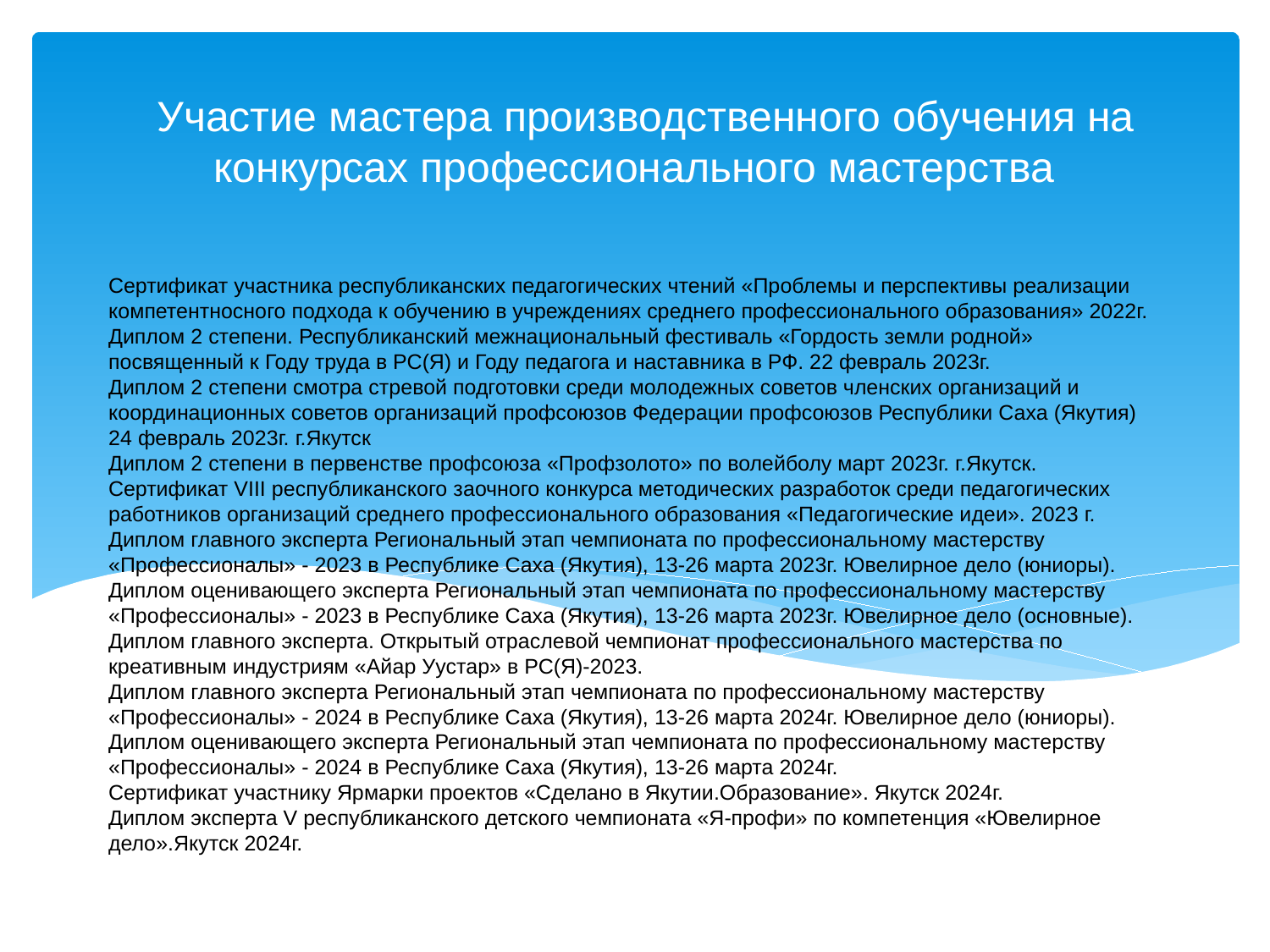

Участие мастера производственного обучения на конкурсах профессионального мастерства

# Сертификат участника республиканских педагогических чтений «Проблемы и перспективы реализации компетентносного подхода к обучению в учреждениях среднего профессионального образования» 2022г. Диплом 2 степени. Республиканский межнациональный фестиваль «Гордость земли родной» посвященный к Году труда в РС(Я) и Году педагога и наставника в РФ. 22 февраль 2023г. Диплом 2 степени смотра стревой подготовки среди молодежных советов членских организаций и координационных советов организаций профсоюзов Федерации профсоюзов Республики Саха (Якутия) 24 февраль 2023г. г.Якутск Диплом 2 степени в первенстве профсоюза «Профзолото» по волейболу март 2023г. г.Якутск. Сертификат VIII республиканского заочного конкурса методических разработок среди педагогических работников организаций среднего профессионального образования «Педагогические идеи». 2023 г. Диплом главного эксперта Региональный этап чемпионата по профессиональному мастерству «Профессионалы» - 2023 в Республике Саха (Якутия), 13-26 марта 2023г. Ювелирное дело (юниоры). Диплом оценивающего эксперта Региональный этап чемпионата по профессиональному мастерству «Профессионалы» - 2023 в Республике Саха (Якутия), 13-26 марта 2023г. Ювелирное дело (основные). Диплом главного эксперта. Открытый отраслевой чемпионат профессионального мастерства по креативным индустриям «Айар Уустар» в РС(Я)-2023. Диплом главного эксперта Региональный этап чемпионата по профессиональному мастерству «Профессионалы» - 2024 в Республике Саха (Якутия), 13-26 марта 2024г. Ювелирное дело (юниоры). Диплом оценивающего эксперта Региональный этап чемпионата по профессиональному мастерству «Профессионалы» - 2024 в Республике Саха (Якутия), 13-26 марта 2024г. Сертификат участнику Ярмарки проектов «Сделано в Якутии.Образование». Якутск 2024г. Диплом эксперта V республиканского детского чемпионата «Я-профи» по компетенция «Ювелирное дело».Якутск 2024г.